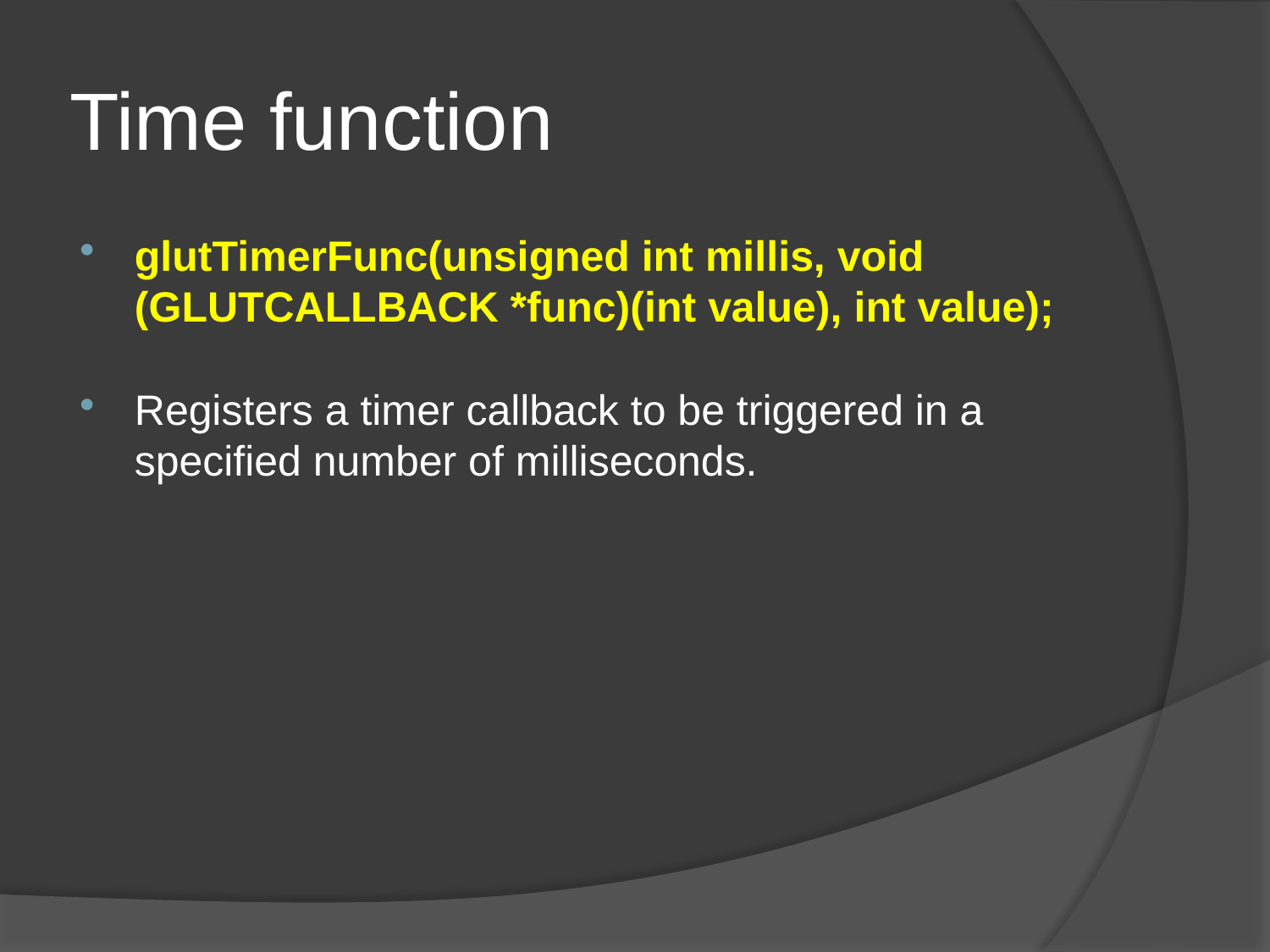

# Time function
glutTimerFunc(unsigned int millis, void (GLUTCALLBACK *func)(int value), int value);

Registers a timer callback to be triggered in a specified number of milliseconds.